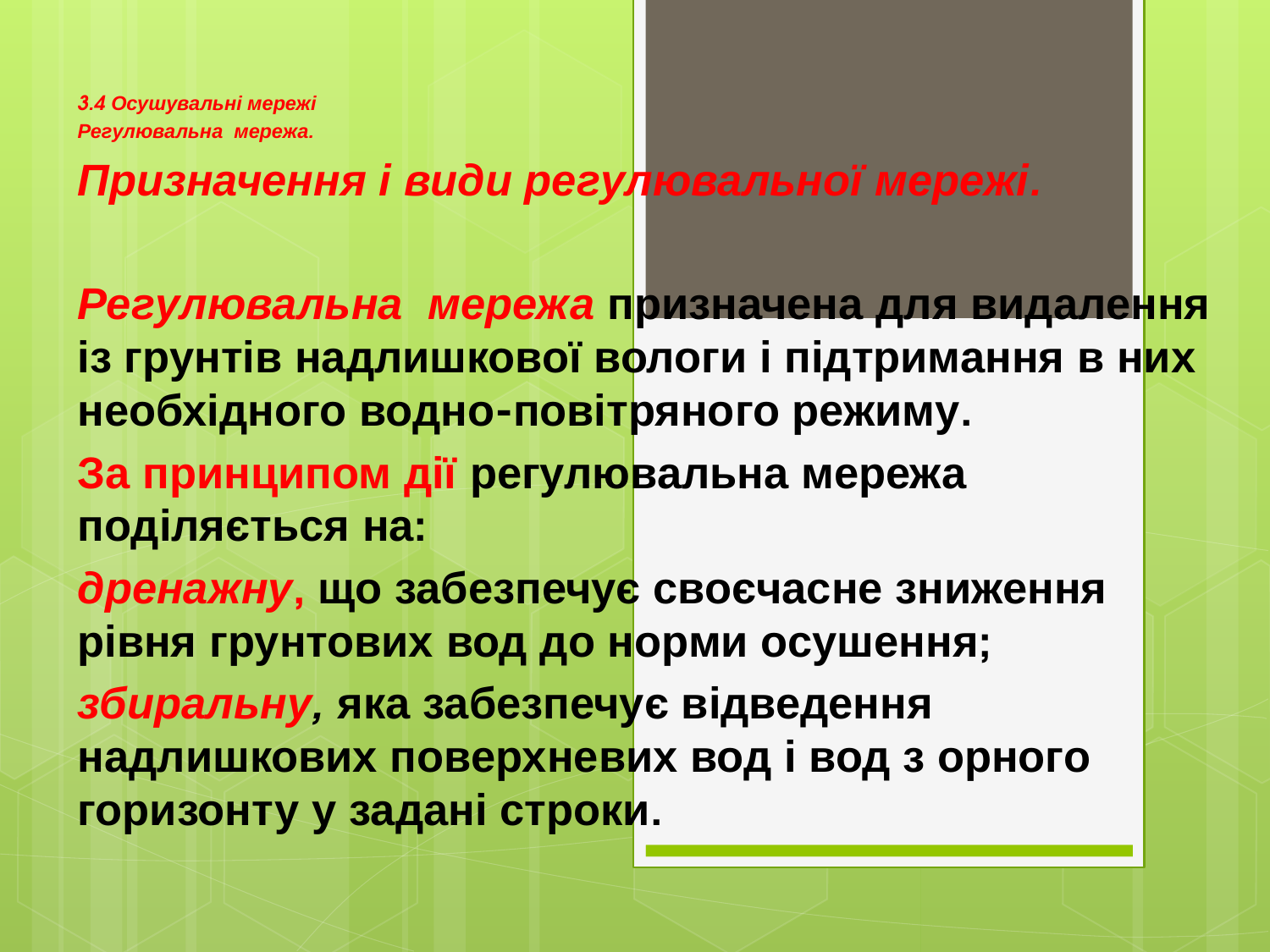

3.4 Осушувальні мережі
Регулювальна  мережа.
Призначення і види регулювальної мережі.

Регулювальна  мережа призначена для видалення із грунтів надлишкової вологи і підтримання в них необхідного водно-повітряного режиму.
За принципом дії регулювальна мережа поділяється на:
дренажну, що забезпечує своєчасне зниження рівня грунтових вод до норми осушення;
збиральну, яка забезпечує відведення надлишкових поверхневих вод і вод з орного горизонту у задані строки.